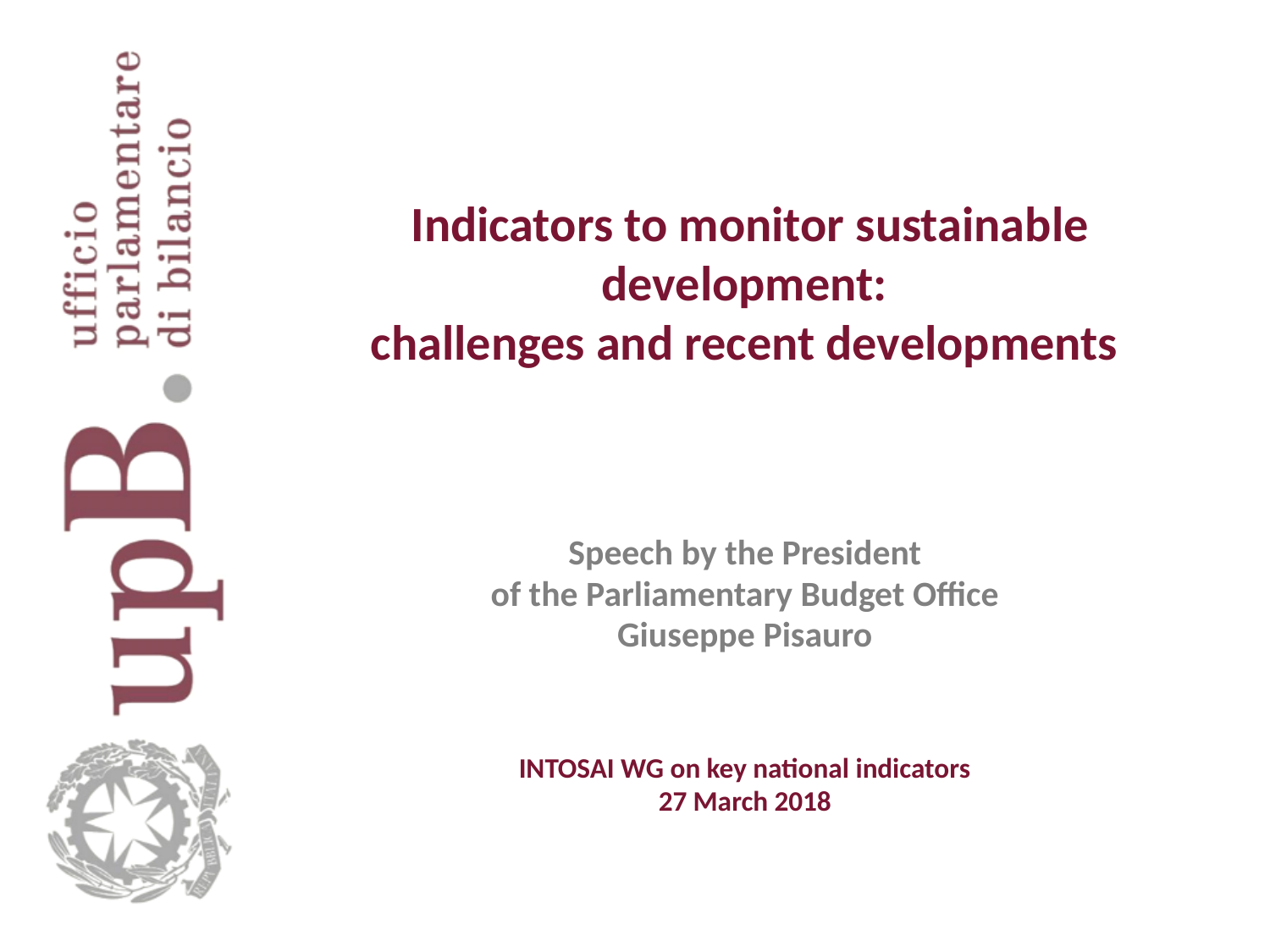

# Indicators to monitor sustainable development: challenges and recent developments
Speech by the President
of the Parliamentary Budget Office
Giuseppe Pisauro
INTOSAI WG on key national indicators
27 March 2018